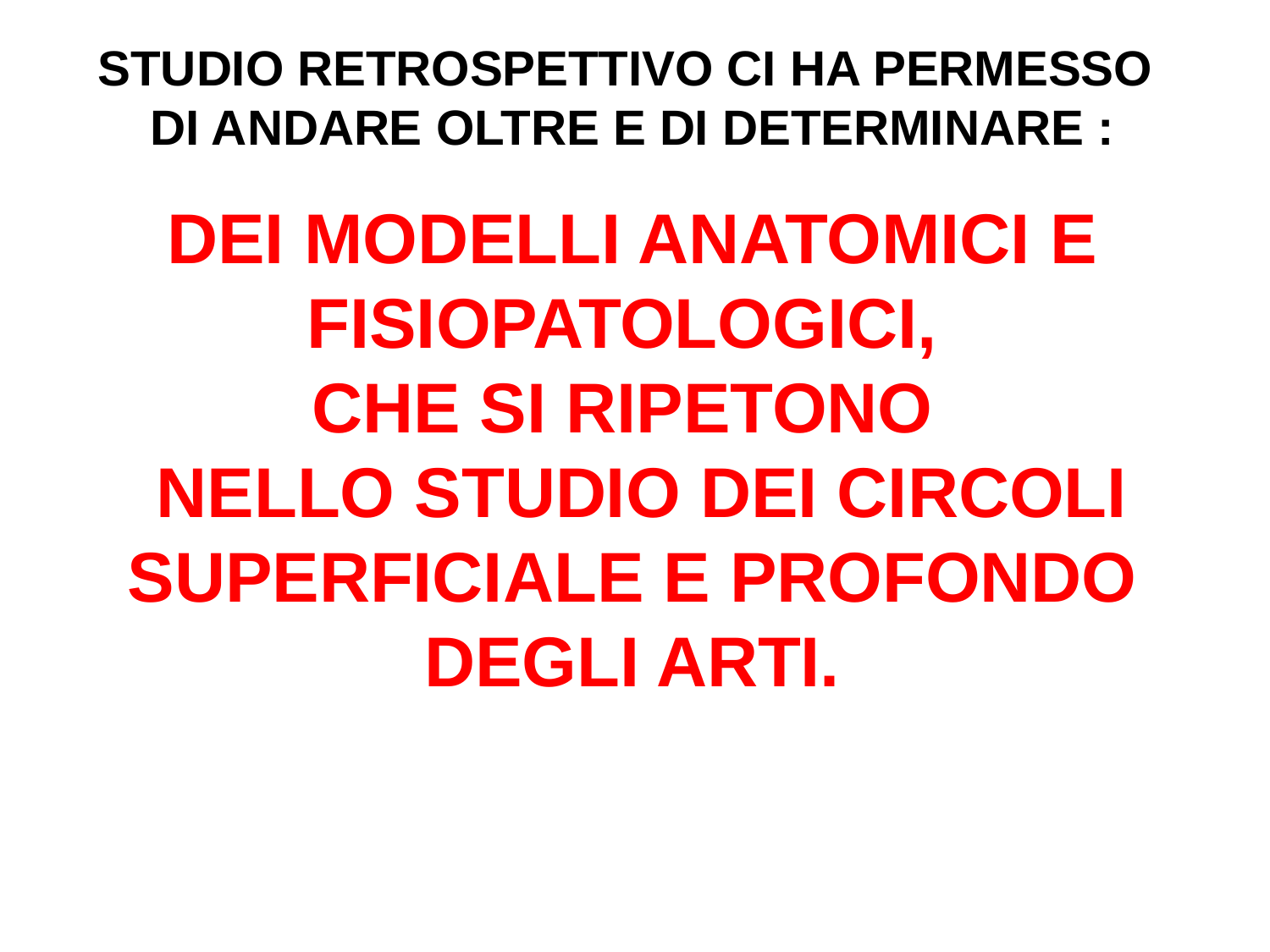

STUDIO RETROSPETTIVO CI HA PERMESSO
DI ANDARE OLTRE E DI DETERMINARE :
DEI MODELLI ANATOMICI E FISIOPATOLOGICI,
CHE SI RIPETONO
 NELLO STUDIO DEI CIRCOLI SUPERFICIALE E PROFONDO
DEGLI ARTI.